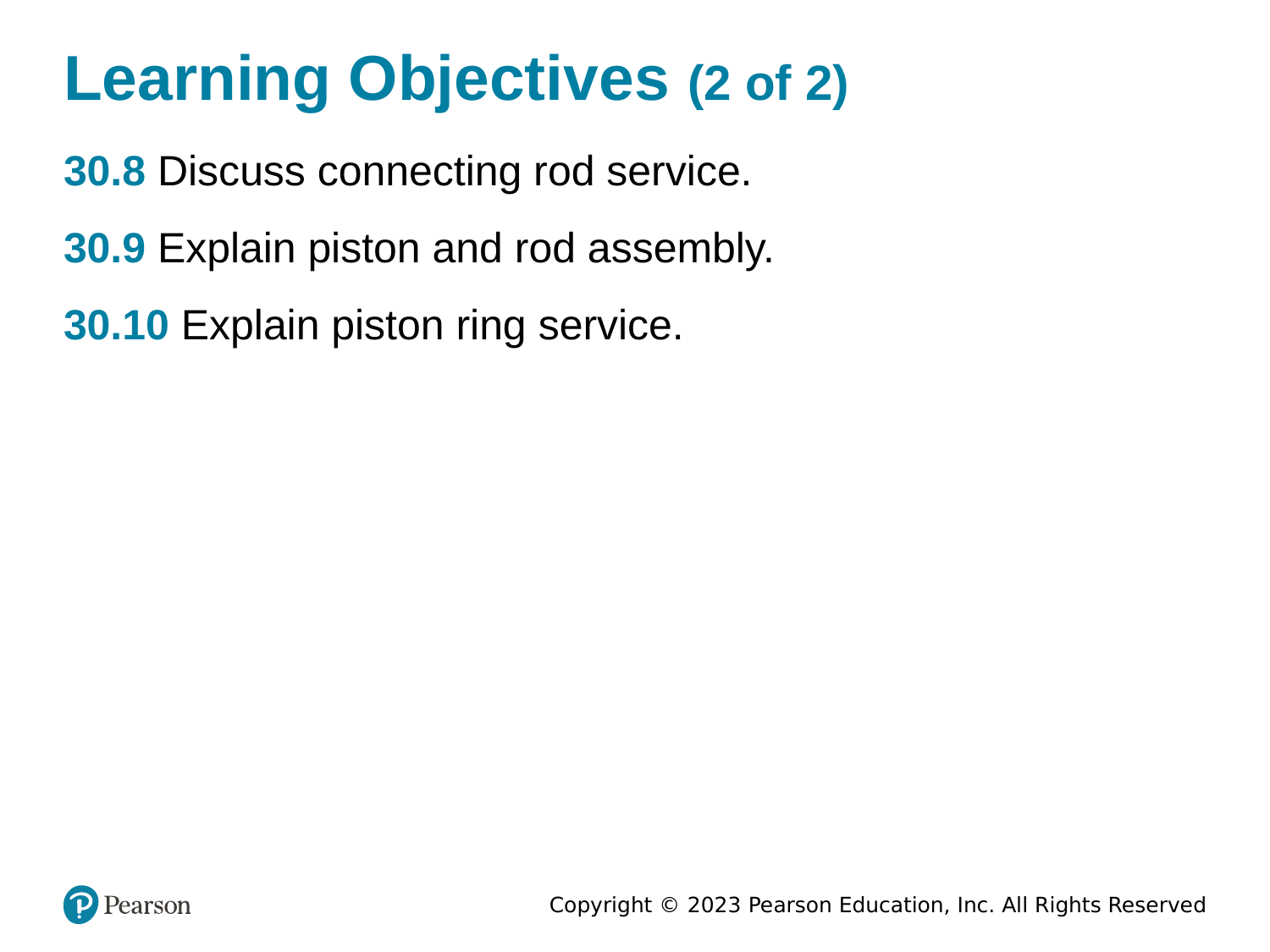

# Learning Objectives (2 of 2)
30.8 Discuss connecting rod service.
30.9 Explain piston and rod assembly.
30.10 Explain piston ring service.